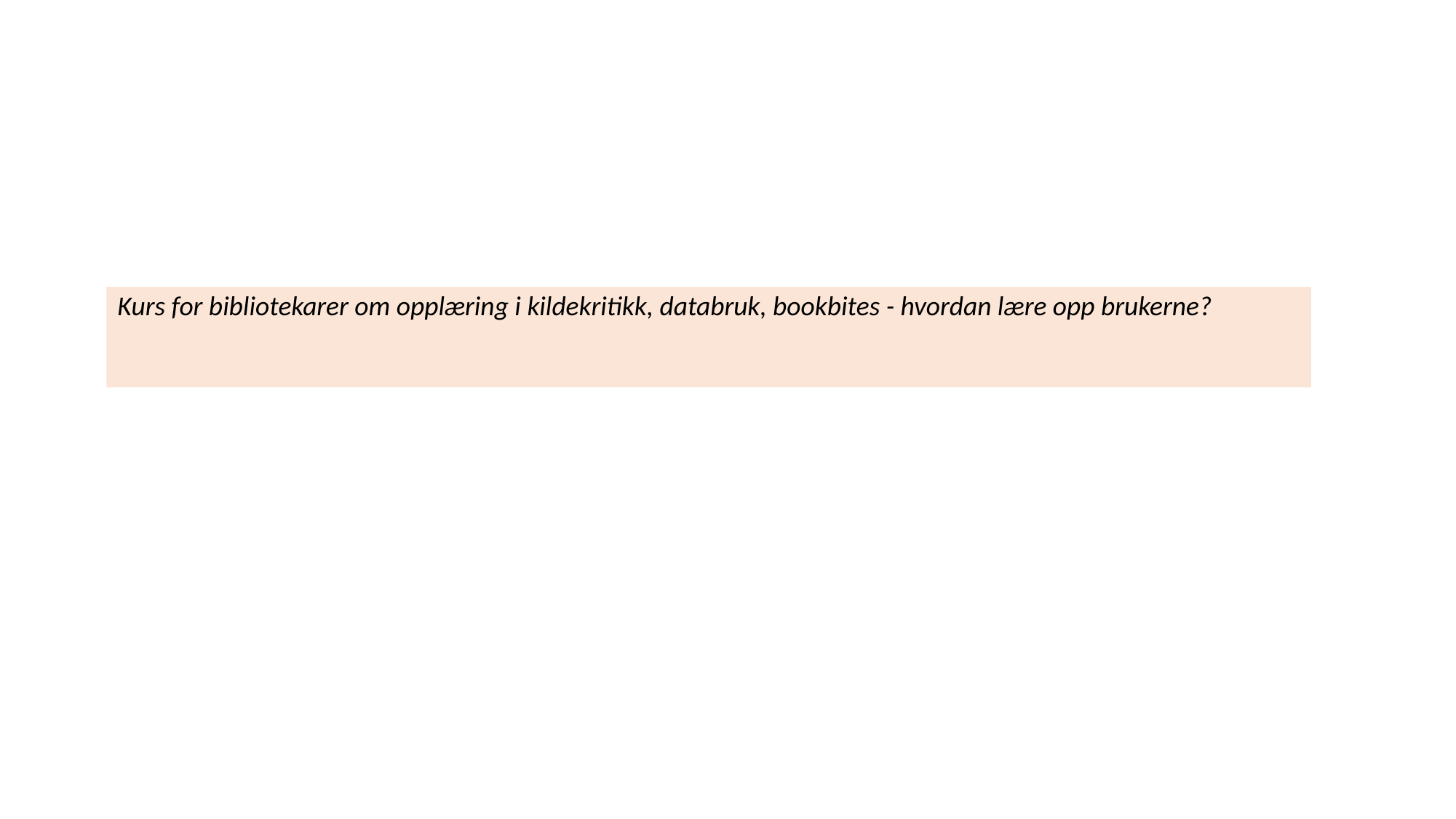

Kurs for bibliotekarer om opplæring i kildekritikk, databruk, bookbites - hvordan lære opp brukerne?